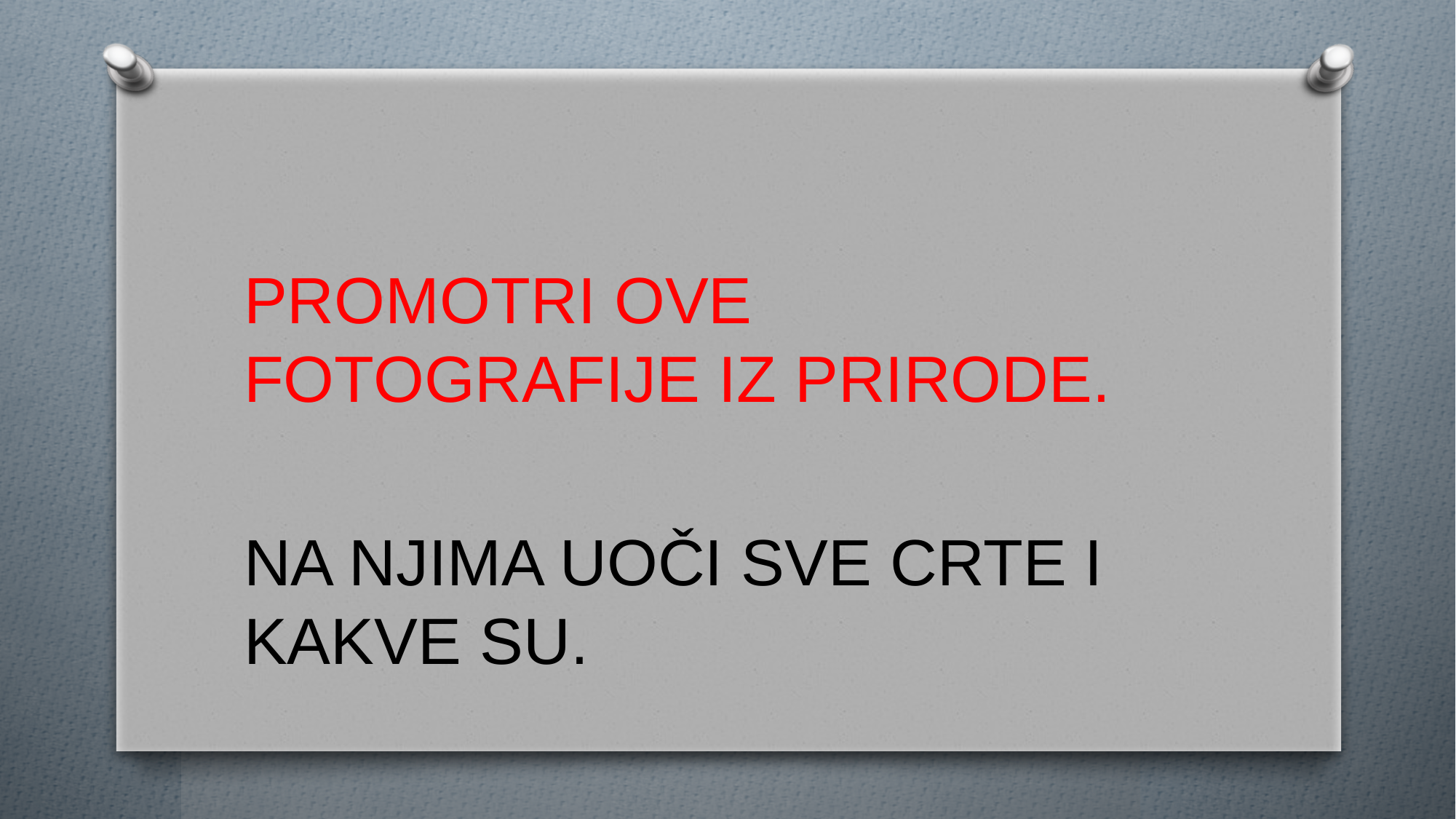

#
PROMOTRI OVE FOTOGRAFIJE IZ PRIRODE.

NA NJIMA UOČI SVE CRTE I KAKVE SU.